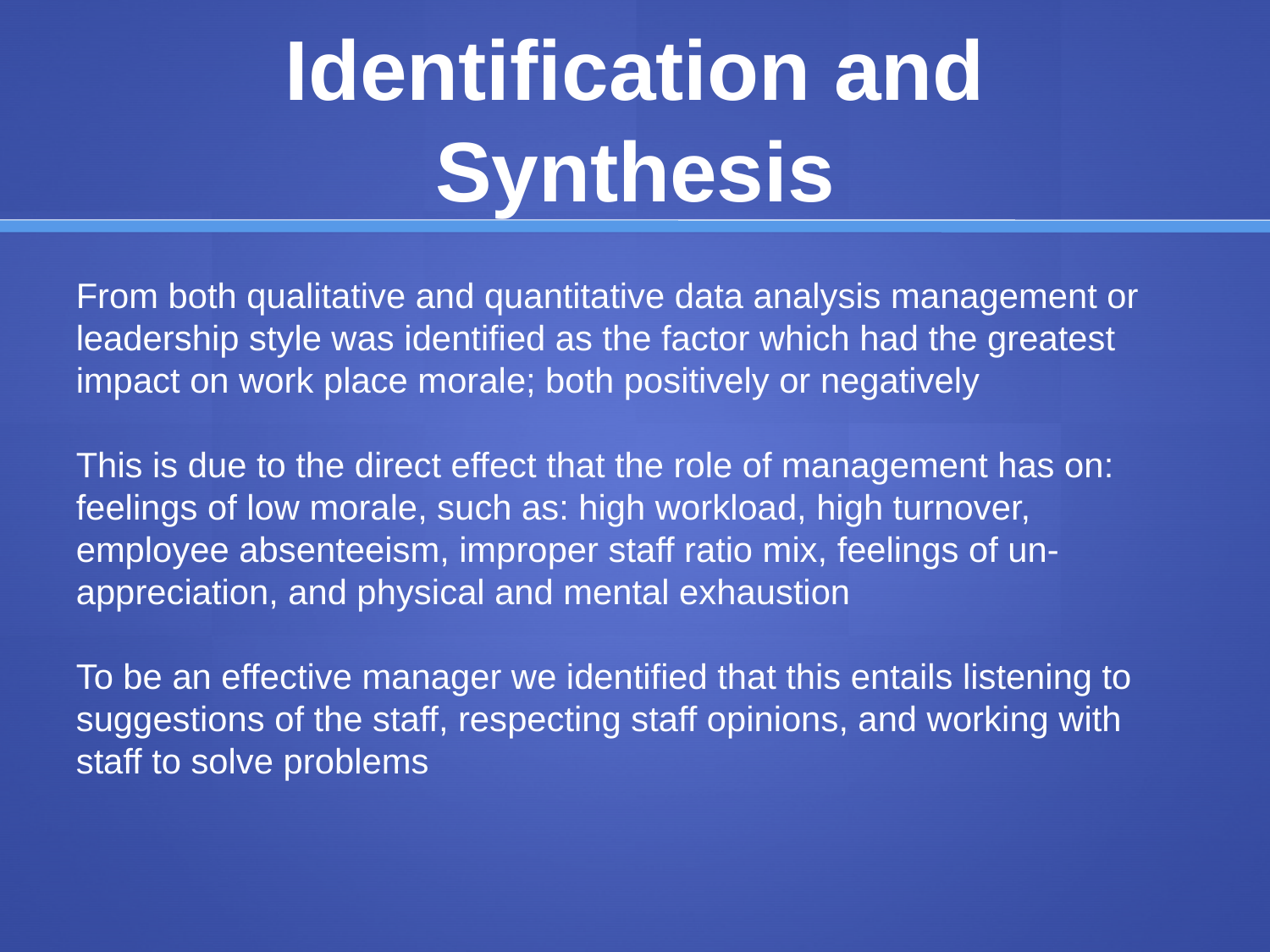

# Identification and Synthesis
From both qualitative and quantitative data analysis management or leadership style was identified as the factor which had the greatest impact on work place morale; both positively or negatively

This is due to the direct effect that the role of management has on:
feelings of low morale, such as: high workload, high turnover, employee absenteeism, improper staff ratio mix, feelings of un-appreciation, and physical and mental exhaustion

To be an effective manager we identified that this entails listening to suggestions of the staff, respecting staff opinions, and working with staff to solve problems